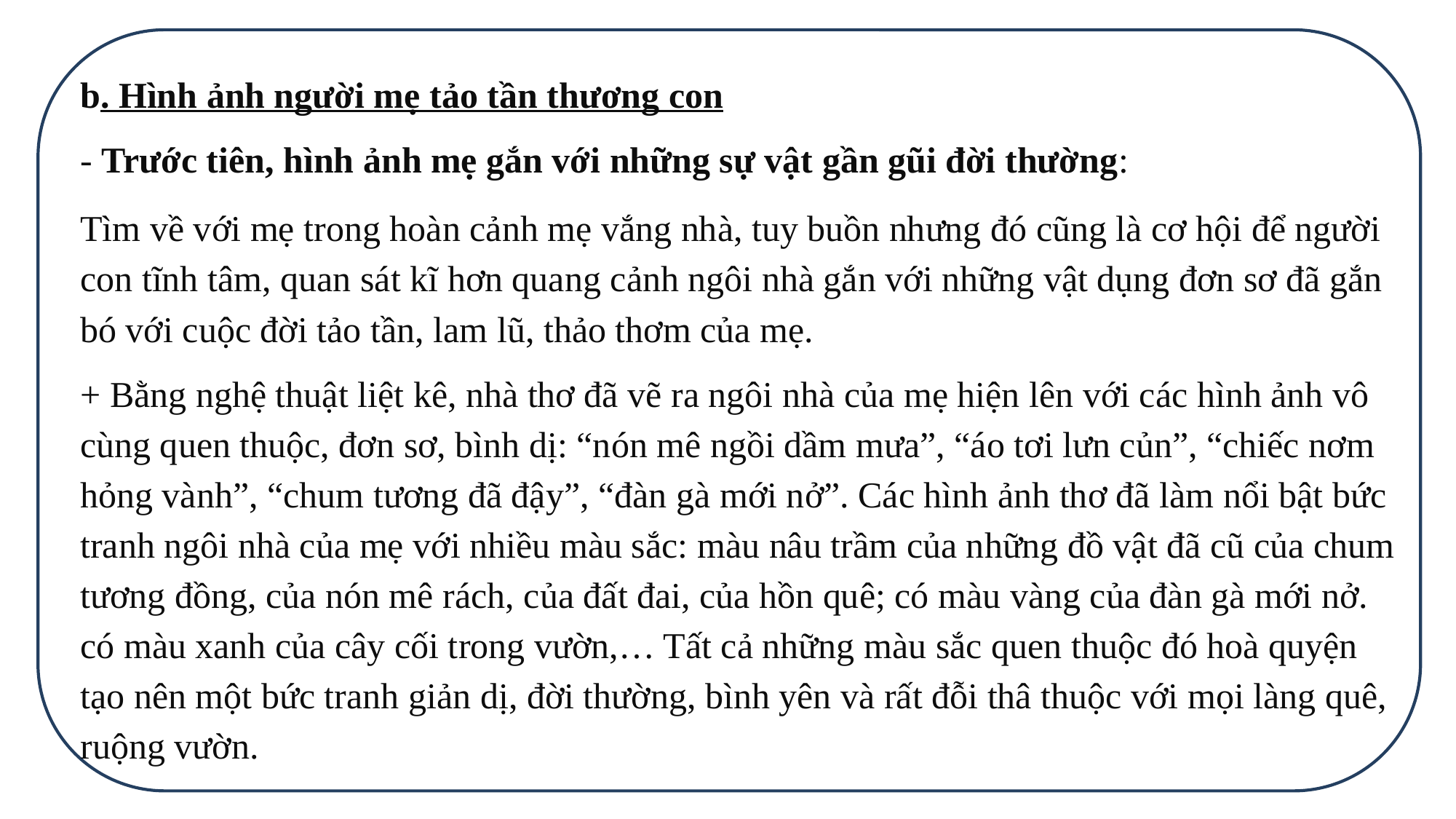

b. Hình ảnh người mẹ tảo tần thương con
- Trước tiên, hình ảnh mẹ gắn với những sự vật gần gũi đời thường:
Tìm về với mẹ trong hoàn cảnh mẹ vắng nhà, tuy buồn nhưng đó cũng là cơ hội để người con tĩnh tâm, quan sát kĩ hơn quang cảnh ngôi nhà gắn với những vật dụng đơn sơ đã gắn bó với cuộc đời tảo tần, lam lũ, thảo thơm của mẹ.
+ Bằng nghệ thuật liệt kê, nhà thơ đã vẽ ra ngôi nhà của mẹ hiện lên với các hình ảnh vô cùng quen thuộc, đơn sơ, bình dị: “nón mê ngồi dầm mưa”, “áo tơi lưn củn”, “chiếc nơm hỏng vành”, “chum tương đã đậy”, “đàn gà mới nở”. Các hình ảnh thơ đã làm nổi bật bức tranh ngôi nhà của mẹ với nhiều màu sắc: màu nâu trầm của những đồ vật đã cũ của chum tương đồng, của nón mê rách, của đất đai, của hồn quê; có màu vàng của đàn gà mới nở. có màu xanh của cây cối trong vườn,… Tất cả những màu sắc quen thuộc đó hoà quyện tạo nên một bức tranh giản dị, đời thường, bình yên và rất đỗi thâ thuộc với mọi làng quê, ruộng vườn.